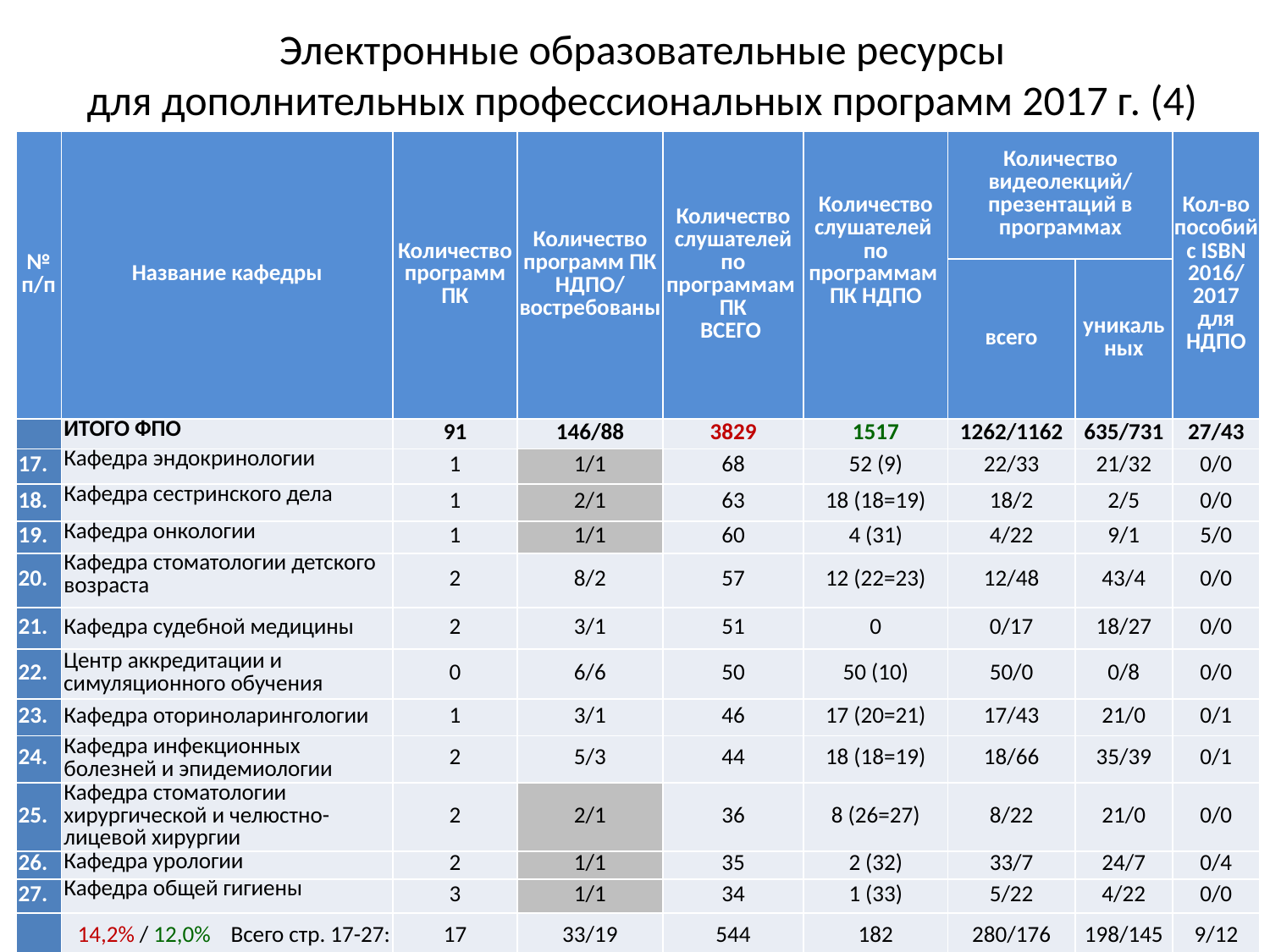

Электронные образовательные ресурсы
для дополнительных профессиональных программ 2017 г. (4)
| № п/п | Название кафедры | Количество программ ПК | Количество программ ПК НДПО/ востребованы | Количество слушателей по программам ПК ВСЕГО | Количество слушателей по программам ПК НДПО | Количество видеолекций/ презентаций в программах |  | Кол-во пособий с ISBN 2016/ 2017 для НДПО |
| --- | --- | --- | --- | --- | --- | --- | --- | --- |
|  |  |  |  |  |  | всего | уникальных |  |
|  | ИТОГО ФПО | 91 | 146/88 | 3829 | 1517 | 1262/1162 | 635/731 | 27/43 |
| 17. | Кафедра эндокринологии | 1 | 1/1 | 68 | 52 (9) | 22/33 | 21/32 | 0/0 |
| 18. | Кафедра сестринского дела | 1 | 2/1 | 63 | 18 (18=19) | 18/2 | 2/5 | 0/0 |
| 19. | Кафедра онкологии | 1 | 1/1 | 60 | 4 (31) | 4/22 | 9/1 | 5/0 |
| 20. | Кафедра стоматологии детского возраста | 2 | 8/2 | 57 | 12 (22=23) | 12/48 | 43/4 | 0/0 |
| 21. | Кафедра судебной медицины | 2 | 3/1 | 51 | 0 | 0/17 | 18/27 | 0/0 |
| 22. | Центр аккредитации и симуляционного обучения | 0 | 6/6 | 50 | 50 (10) | 50/0 | 0/8 | 0/0 |
| 23. | Кафедра оториноларингологии | 1 | 3/1 | 46 | 17 (20=21) | 17/43 | 21/0 | 0/1 |
| 24. | Кафедра инфекционных болезней и эпидемиологии | 2 | 5/3 | 44 | 18 (18=19) | 18/66 | 35/39 | 0/1 |
| 25. | Кафедра стоматологии хирургической и челюстно-лицевой хирургии | 2 | 2/1 | 36 | 8 (26=27) | 8/22 | 21/0 | 0/0 |
| 26. | Кафедра урологии | 2 | 1/1 | 35 | 2 (32) | 33/7 | 24/7 | 0/4 |
| 27. | Кафедра общей гигиены | 3 | 1/1 | 34 | 1 (33) | 5/22 | 4/22 | 0/0 |
|  | 14,2% / 12,0% Всего стр. 17-27: | 17 | 33/19 | 544 | 182 | 280/176 | 198/145 | 9/12 |